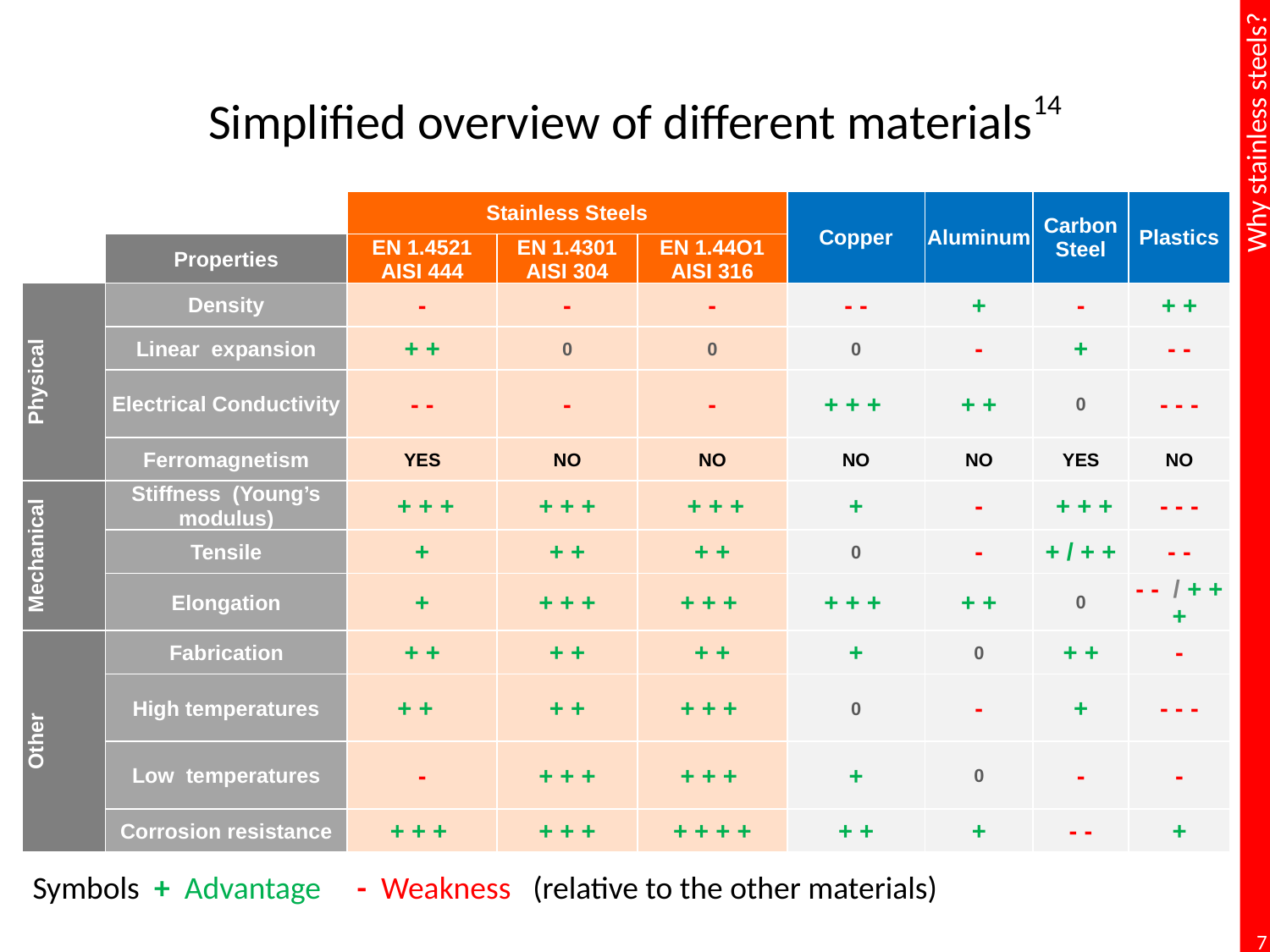

# Simplified overview of different materials14
|  |  | Stainless Steels |  |  | Copper | Aluminum | Carbon Steel | Plastics |
| --- | --- | --- | --- | --- | --- | --- | --- | --- |
|  | Properties | EN 1.4521 AISI 444 | EN 1.4301 AISI 304 | EN 1.44O1 AISI 316 |  |  |  |  |
| Physical | Density | - | - | - | - - | + | - | + + |
|  | Linear expansion | + + | 0 | 0 | 0 | - | + | - - |
|  | Electrical Conductivity | - - | - | - | + + + | + + | 0 | - - - |
|  | Ferromagnetism | YES | NO | NO | NO | NO | YES | NO |
| Mechanical | Stiffness (Young’s modulus) | + + + | + + + | + + + | + | - | + + + | - - - |
|  | Tensile | + | + + | + + | 0 | - | + / + + | - - |
|  | Elongation | + | + + + | + + + | + + + | + + | 0 | - - / + + + |
| Other | Fabrication | + + | + + | + + | + | 0 | + + | - |
|  | High temperatures | + + | + + | + + + | 0 | - | + | - - - |
|  | Low temperatures | - | + + + | + + + | + | 0 | - | - |
|  | Corrosion resistance | + + + | + + + | + + + + | + + | + | - - | + |
Symbols  +  Advantage     -  Weakness   (relative to the other materials)
7